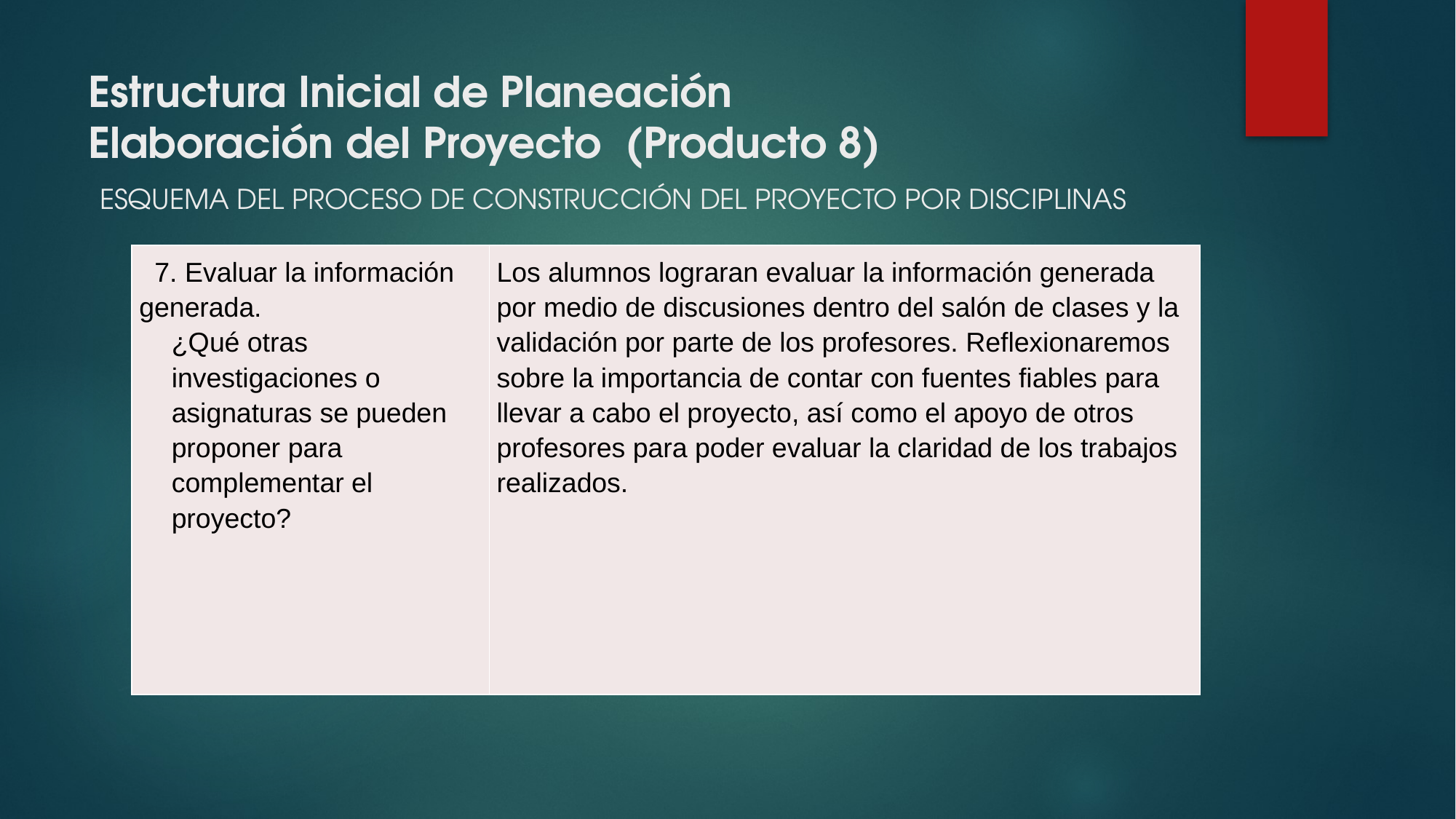

# Estructura Inicial de Planeación Elaboración del Proyecto  (Producto 8) ESQUEMA DEL PROCESO DE CONSTRUCCIÓN DEL PROYECTO POR DISCIPLINAS

| 7. Evaluar la información generada. ¿Qué otras investigaciones o asignaturas se pueden proponer para complementar el proyecto? | Los alumnos lograran evaluar la información generada por medio de discusiones dentro del salón de clases y la validación por parte de los profesores. Reflexionaremos sobre la importancia de contar con fuentes fiables para llevar a cabo el proyecto, así como el apoyo de otros profesores para poder evaluar la claridad de los trabajos realizados. |
| --- | --- |